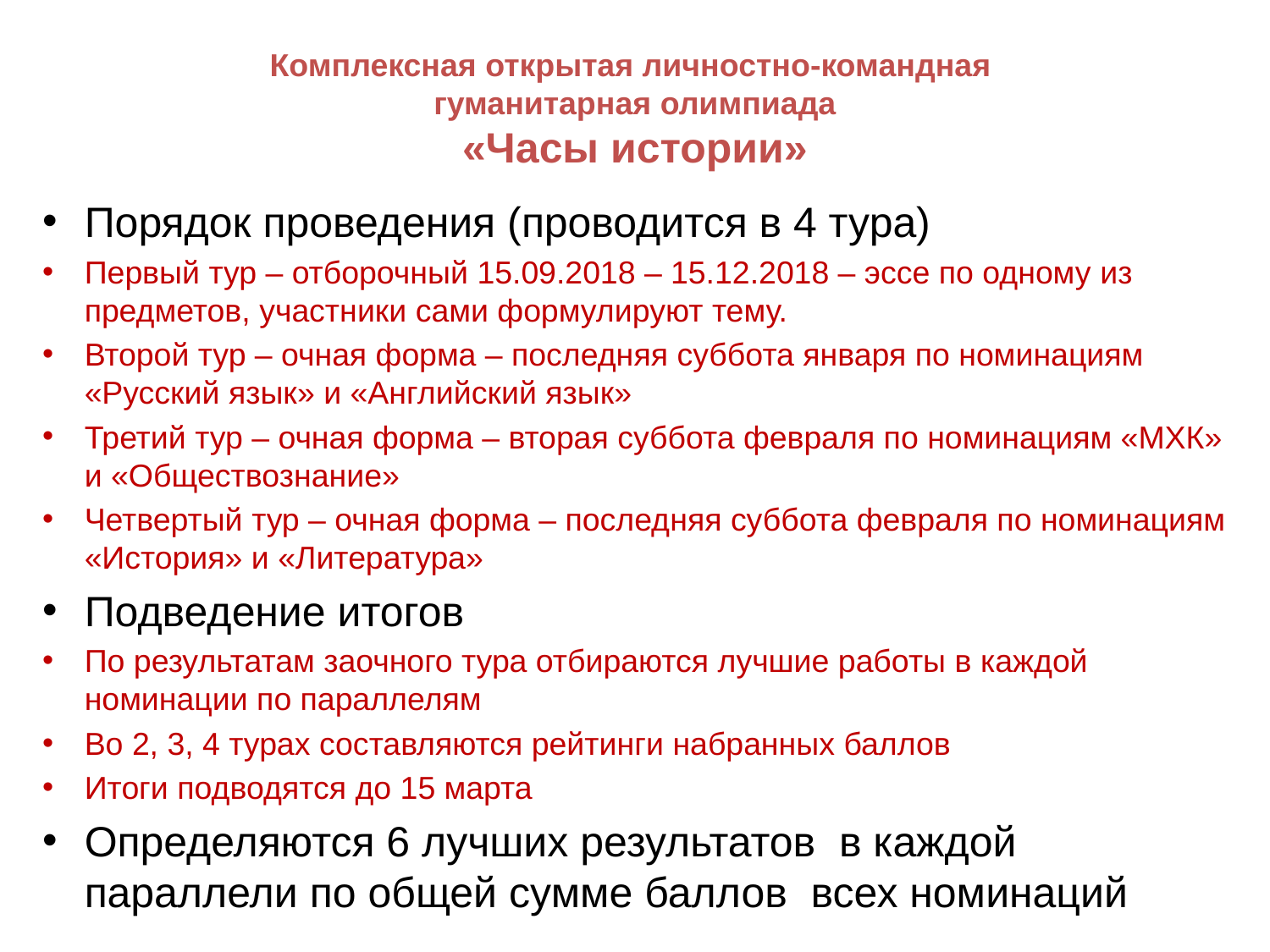

# Комплексная открытая личностно-командная гуманитарная олимпиада «Часы истории»
Порядок проведения (проводится в 4 тура)
Первый тур – отборочный 15.09.2018 – 15.12.2018 – эссе по одному из предметов, участники сами формулируют тему.
Второй тур – очная форма – последняя суббота января по номинациям «Русский язык» и «Английский язык»
Третий тур – очная форма – вторая суббота февраля по номинациям «МХК» и «Обществознание»
Четвертый тур – очная форма – последняя суббота февраля по номинациям «История» и «Литература»
Подведение итогов
По результатам заочного тура отбираются лучшие работы в каждой номинации по параллелям
Во 2, 3, 4 турах составляются рейтинги набранных баллов
Итоги подводятся до 15 марта
Определяются 6 лучших результатов  в каждой параллели по общей сумме баллов  всех номинаций